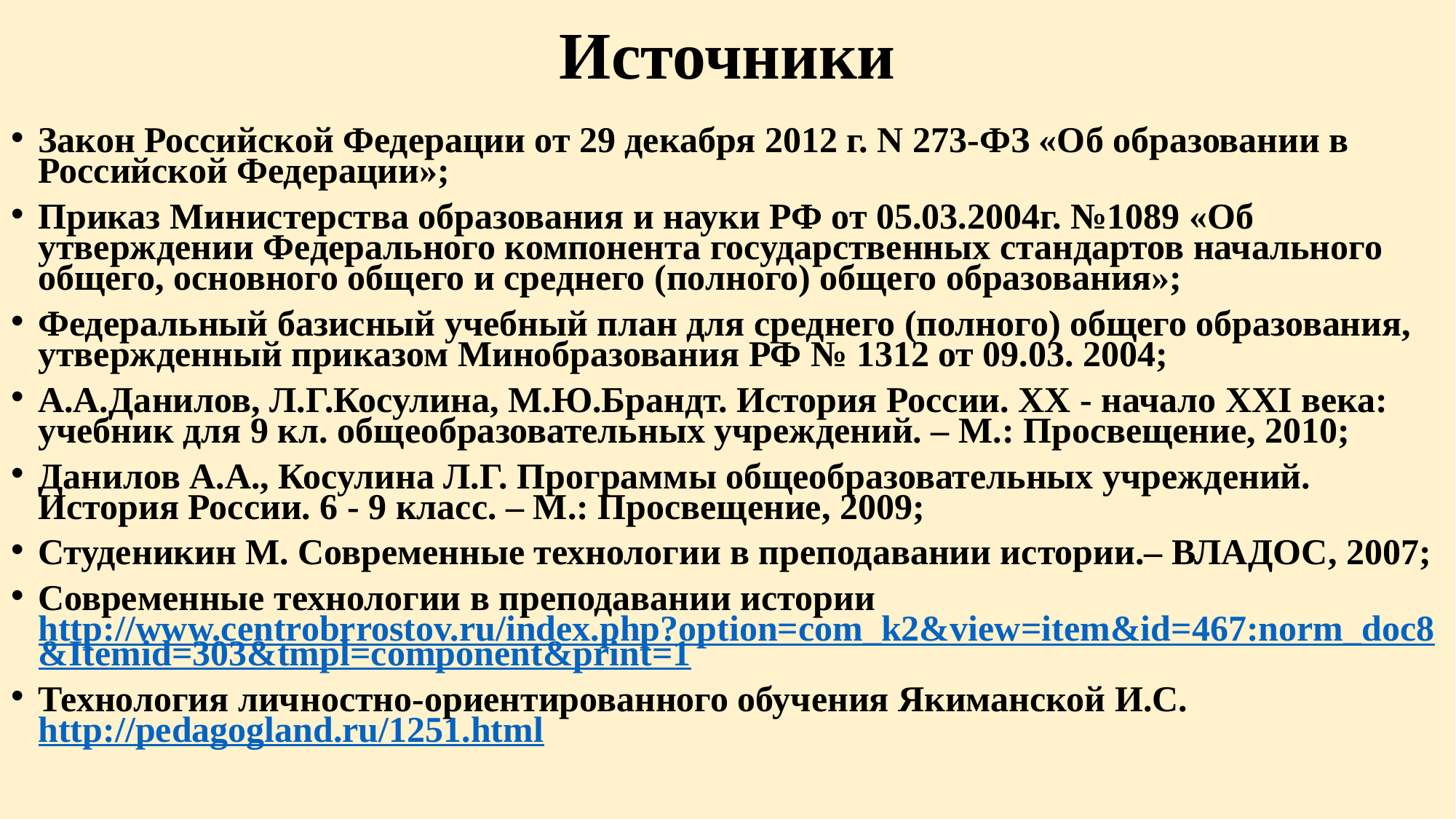

# Источники
Закон Российской Федерации от 29 декабря 2012 г. N 273-ФЗ «Об образовании в Российской Федерации»;
Приказ Министерства образования и науки РФ от 05.03.2004г. №1089 «Об утверждении Федерального компонента государственных стандартов начального общего, основного общего и среднего (полного) общего образования»;
Федеральный базисный учебный план для среднего (полного) общего образования, утвержденный приказом Минобразования РФ № 1312 от 09.03. 2004;
А.А.Данилов, Л.Г.Косулина, М.Ю.Брандт. История России. XX - начало XXI века: учебник для 9 кл. общеобразовательных учреждений. – М.: Просвещение, 2010;
Данилов А.А., Косулина Л.Г. Программы общеобразовательных учреждений. История России. 6 - 9 класс. – М.: Просвещение, 2009;
Студеникин М. Современные технологии в преподавании истории.– ВЛАДОС, 2007;
Современные технологии в преподавании истории http://www.centrobrrostov.ru/index.php?option=com_k2&view=item&id=467:norm_doc8&Itemid=303&tmpl=component&print=1
Технология личностно-ориентированного обучения Якиманской И.С. http://pedagogland.ru/1251.html